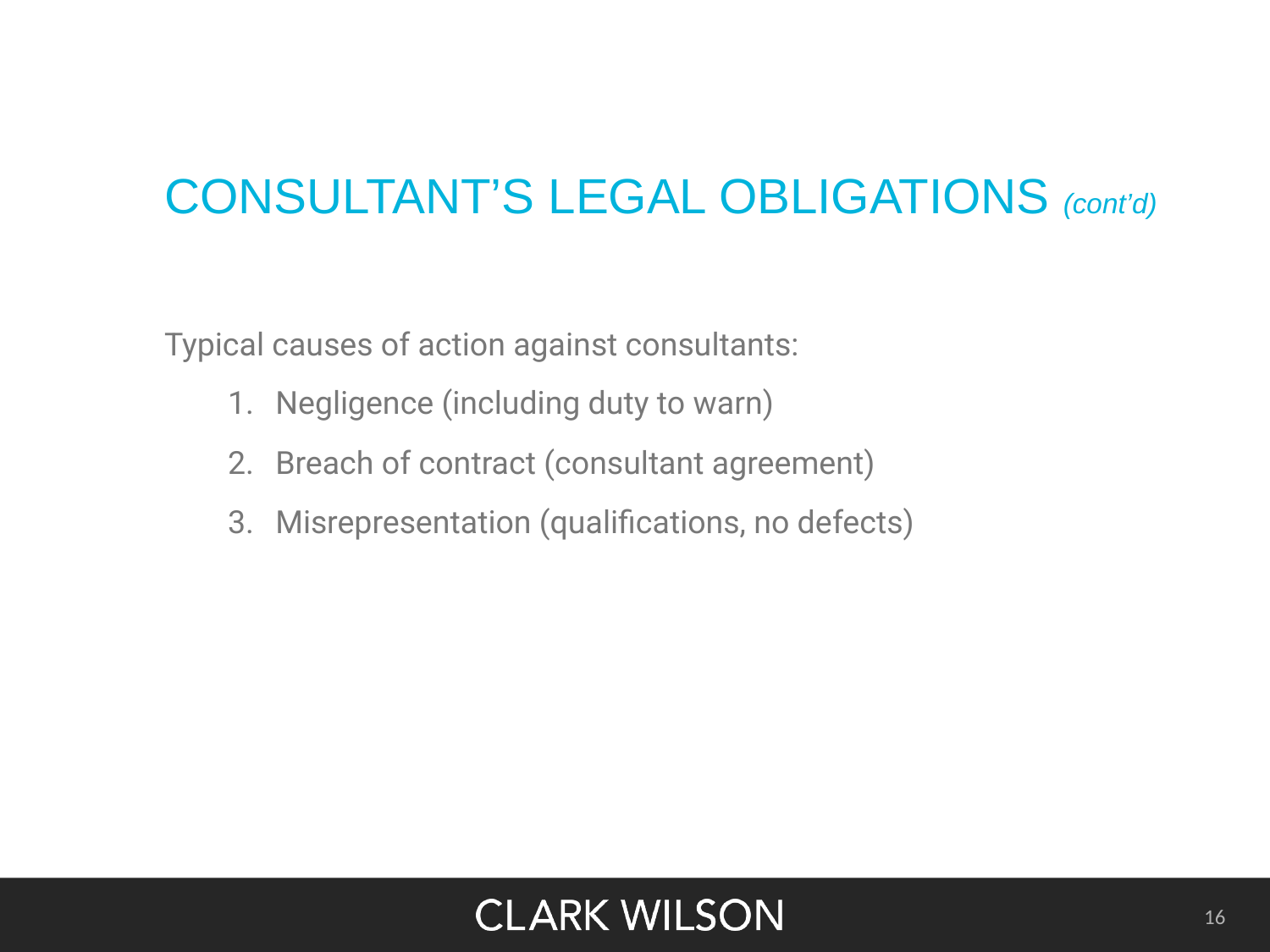

# CONSULTANT’S LEGAL OBLIGATIONS (cont’d)
Typical causes of action against consultants:
Negligence (including duty to warn)
Breach of contract (consultant agreement)
Misrepresentation (qualifications, no defects)
16